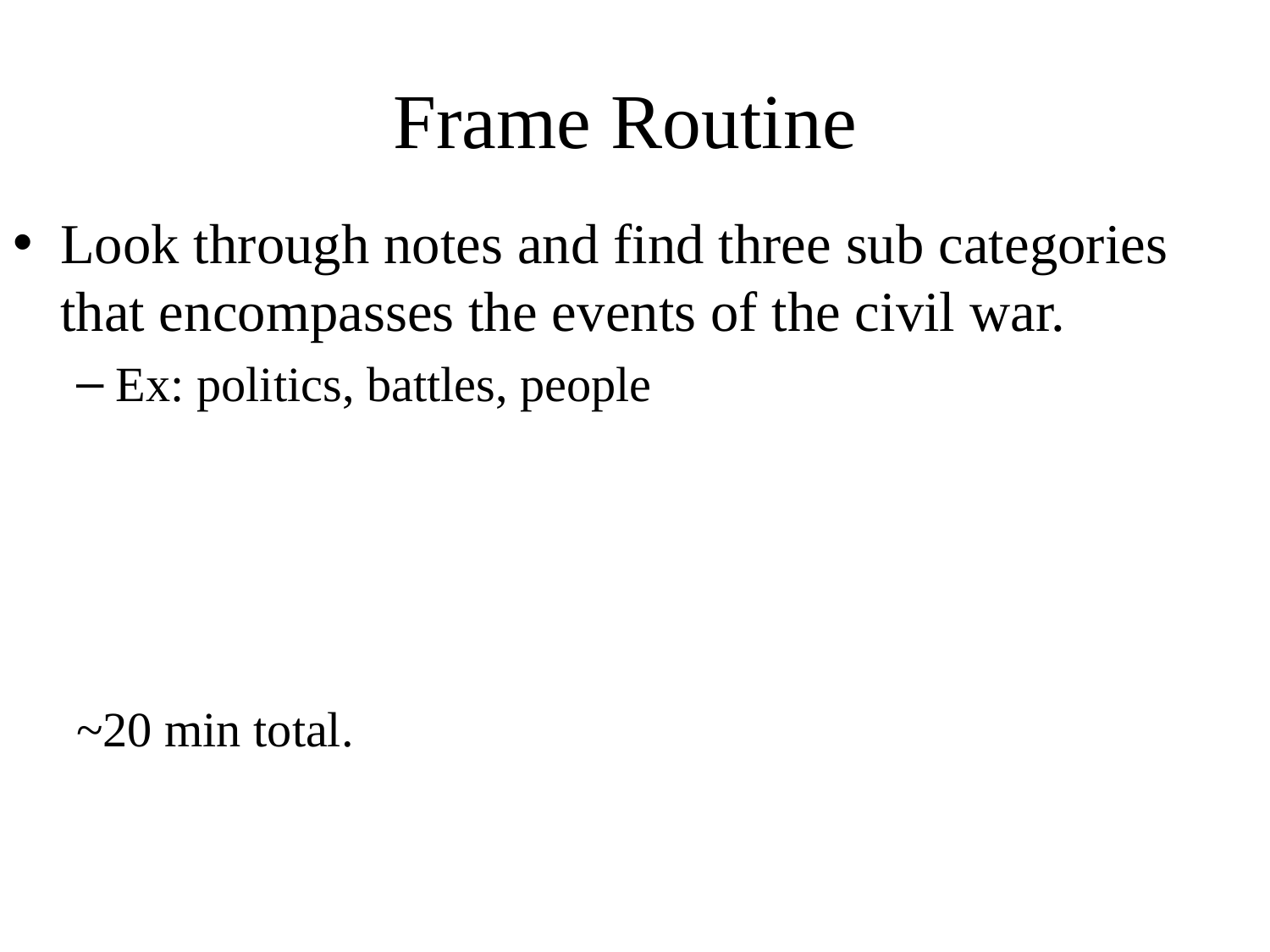

# Frame Routine
Look through notes and find three sub categories that encompasses the events of the civil war.
Ex: politics, battles, people

~20 min total.